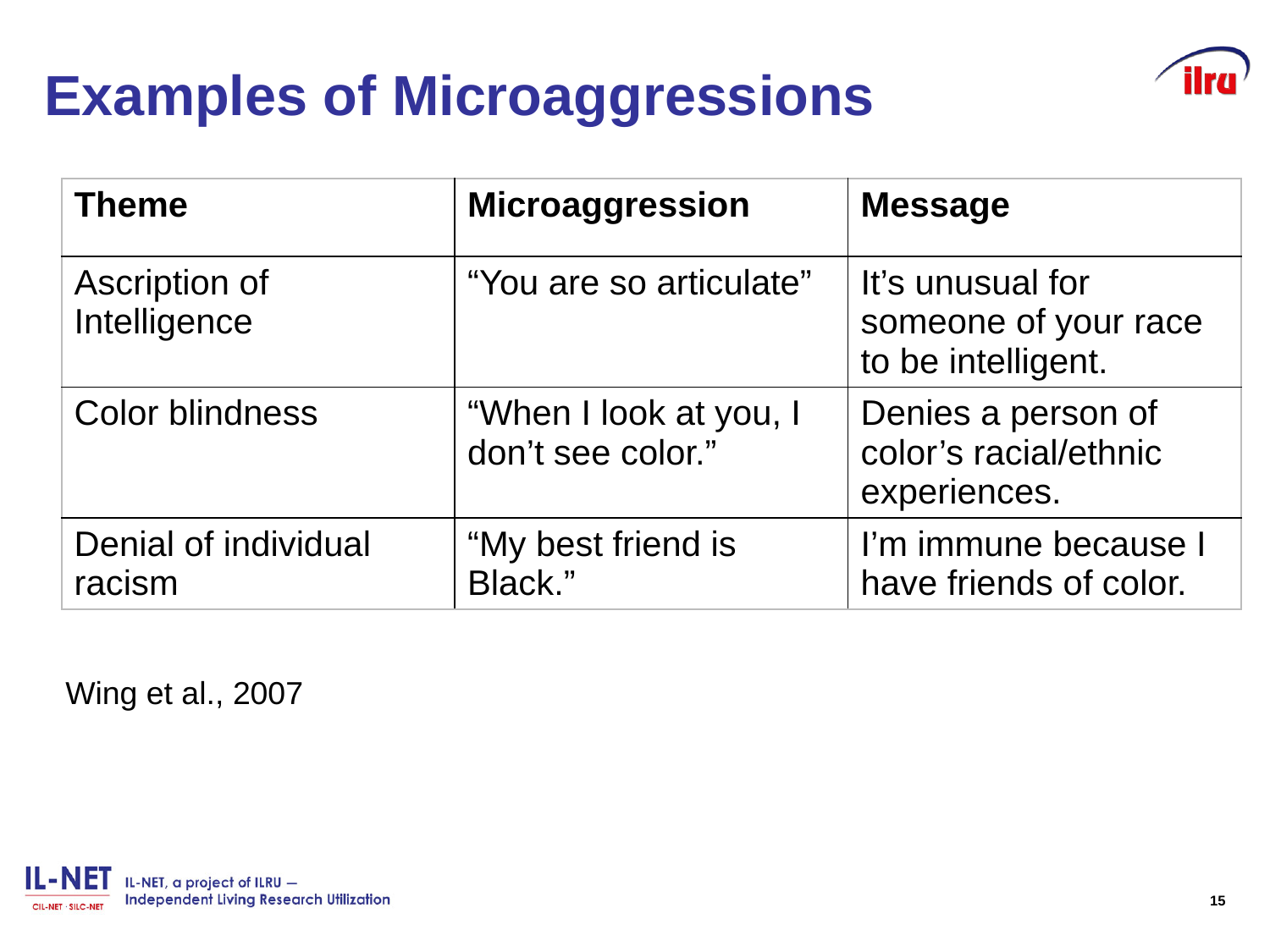

# Examples of Microaggressions
| Theme | Microaggression | Message |
| --- | --- | --- |
| Ascription of Intelligence | “You are so articulate” | It’s unusual for someone of your race to be intelligent. |
| Color blindness | “When I look at you, I don’t see color.” | Denies a person of color’s racial/ethnic experiences. |
| Denial of individual racism | “My best friend is Black.” | I’m immune because I have friends of color. |
Wing et al., 2007